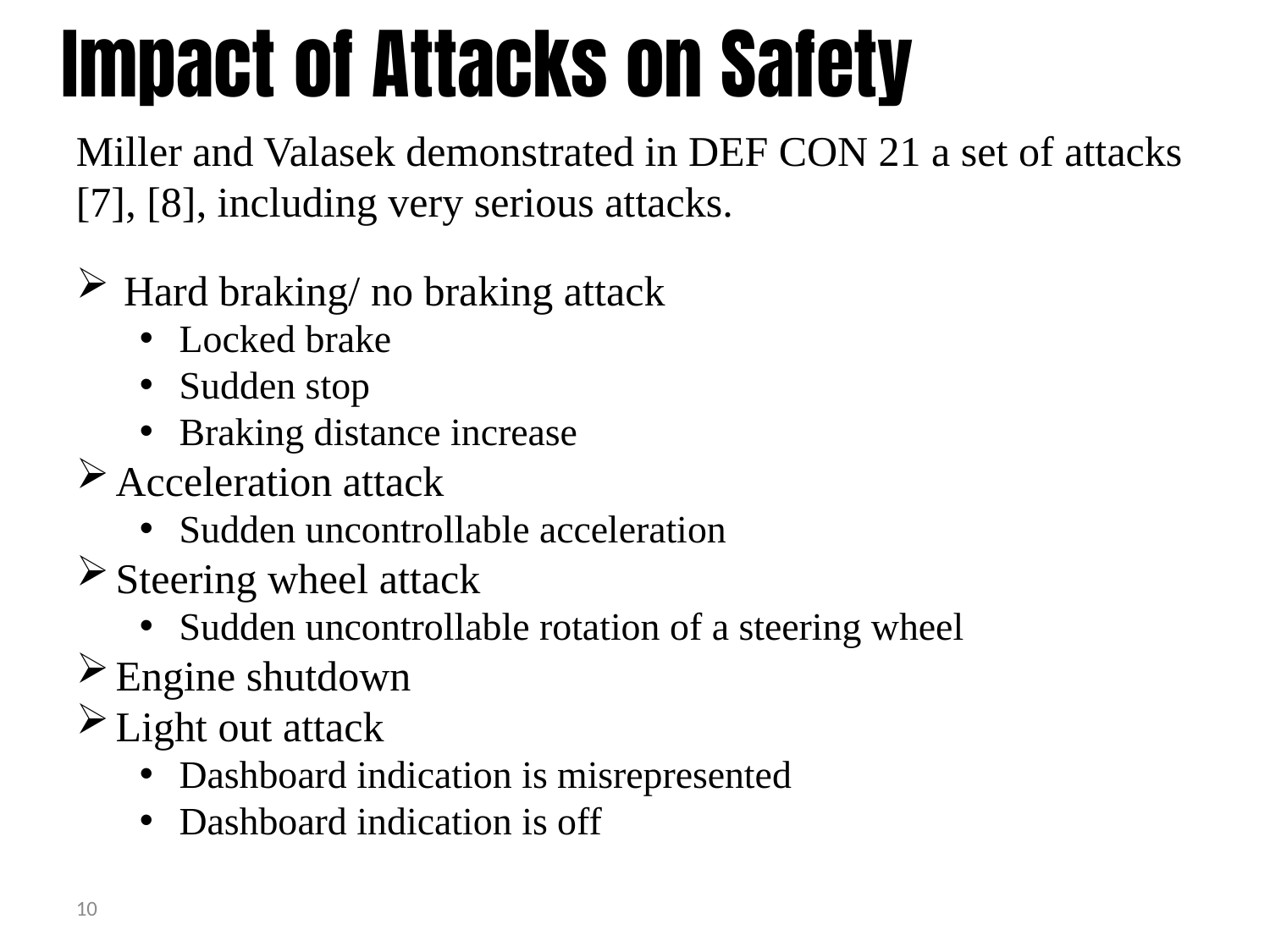

Impact of Attacks on Safety
Miller and Valasek demonstrated in DEF CON 21 a set of attacks [7], [8], including very serious attacks.

Hard braking/ no braking attack
Locked brake
Sudden stop
Braking distance increase
Acceleration attack
Sudden uncontrollable acceleration
Steering wheel attack
Sudden uncontrollable rotation of a steering wheel
Engine shutdown
Light out attack
Dashboard indication is misrepresented
Dashboard indication is off

10
ffmpeg